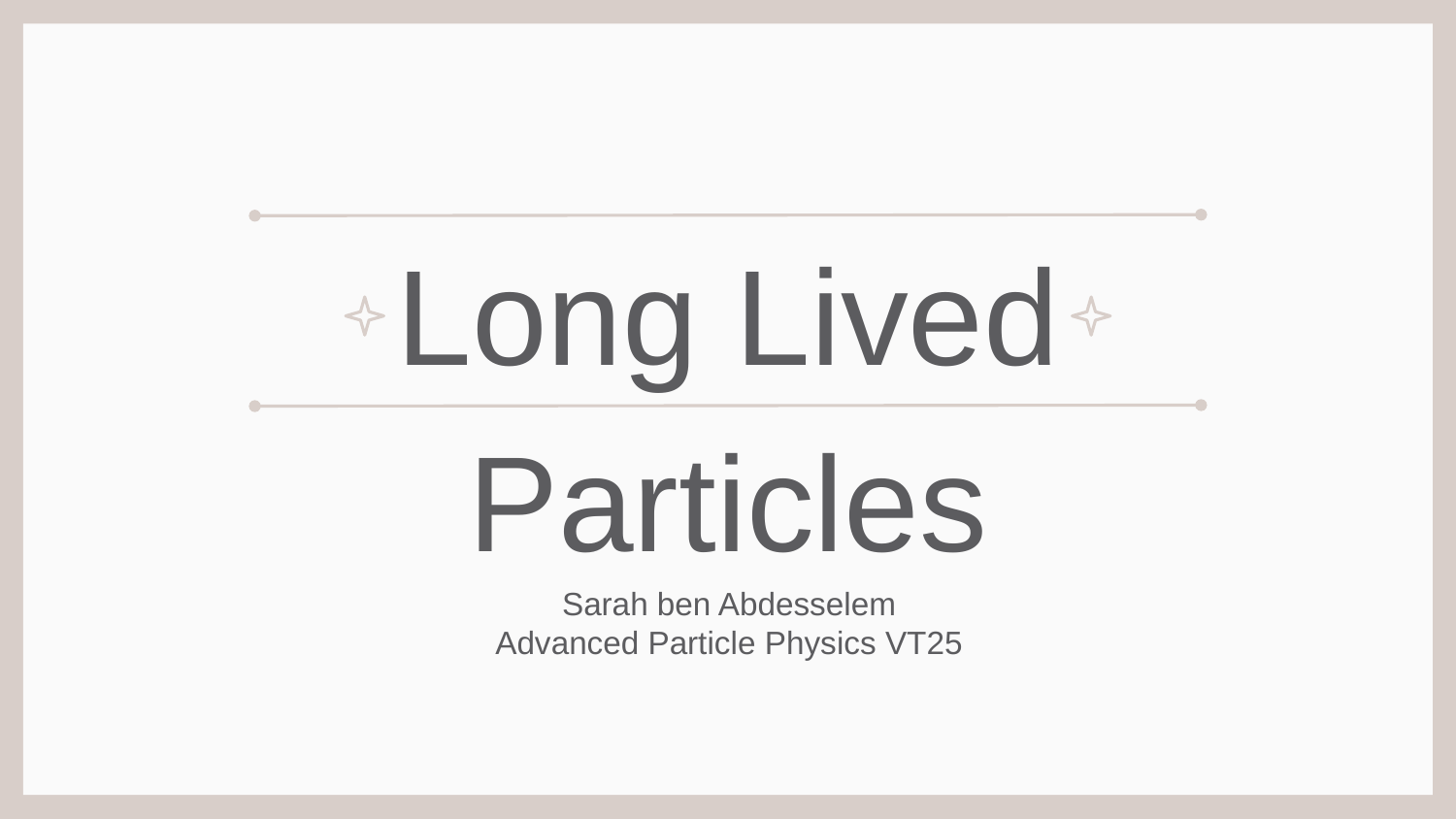

# Long Lived Particles

Sarah ben Abdesselem
Advanced Particle Physics VT25